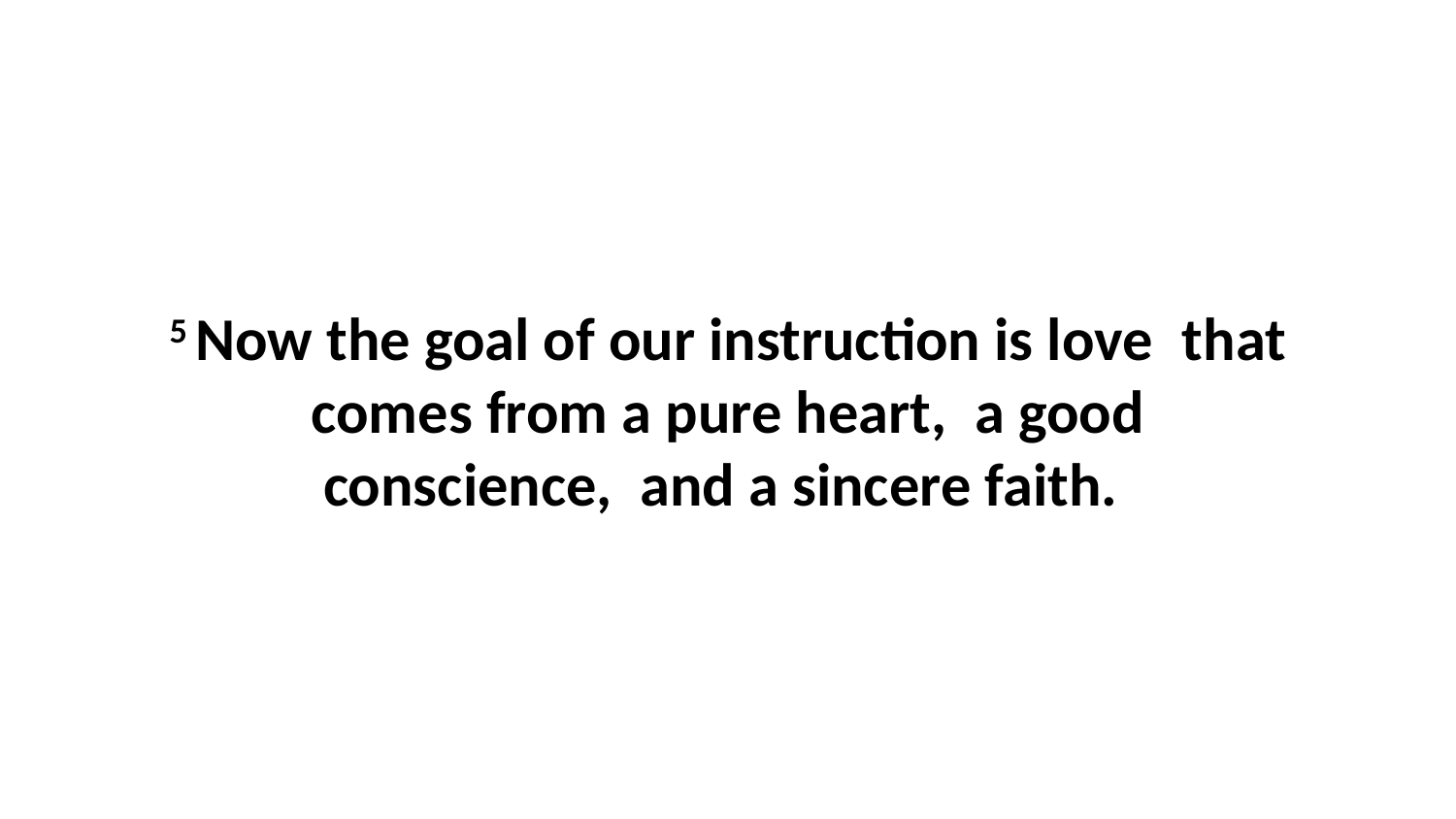

5 Now the goal of our instruction is love  that comes from a pure heart,  a good conscience,  and a sincere faith.